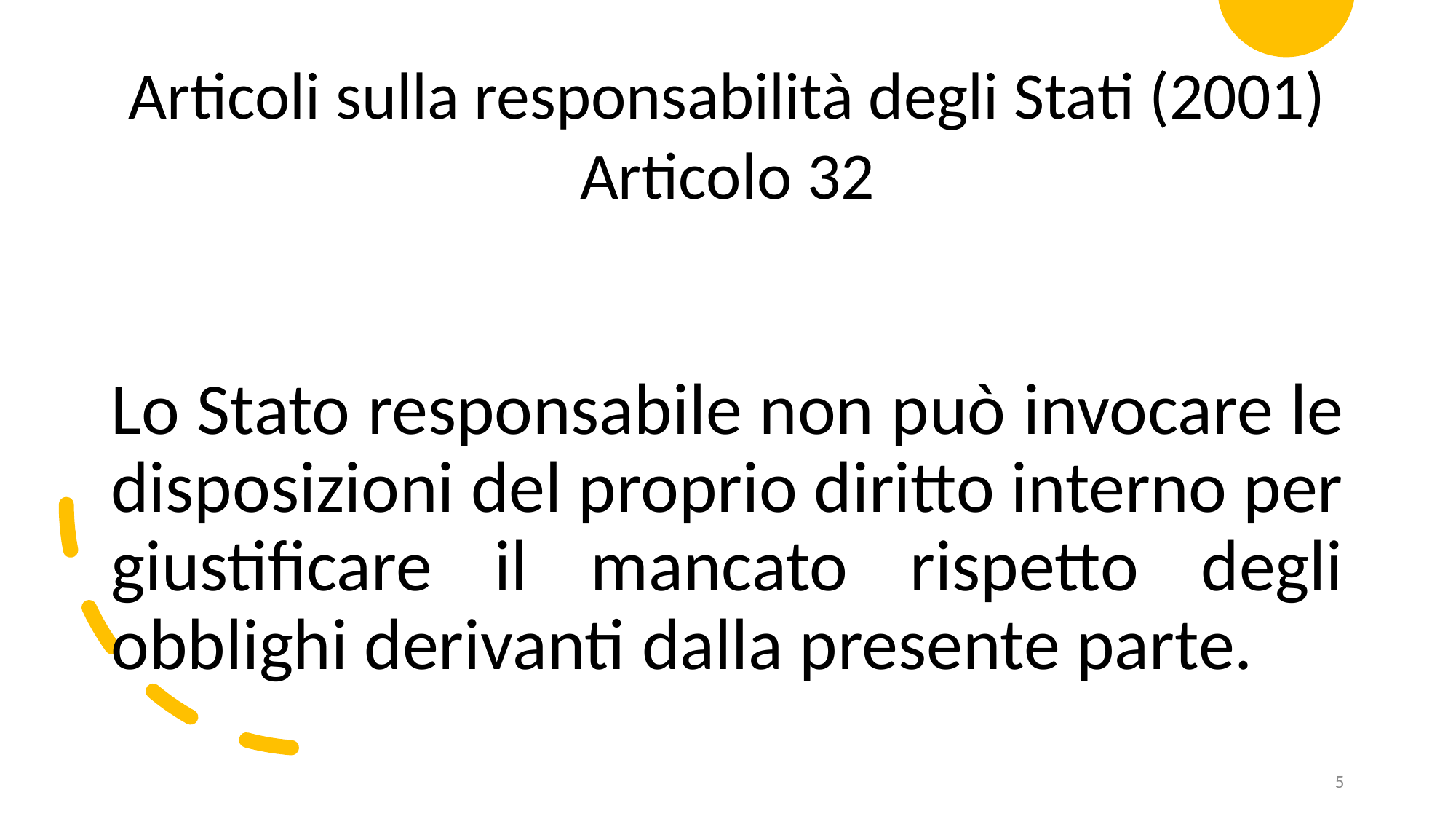

Articoli sulla responsabilità degli Stati (2001)
Articolo 32

Lo Stato responsabile non può invocare le disposizioni del proprio diritto interno per giustificare il mancato rispetto degli obblighi derivanti dalla presente parte.

5